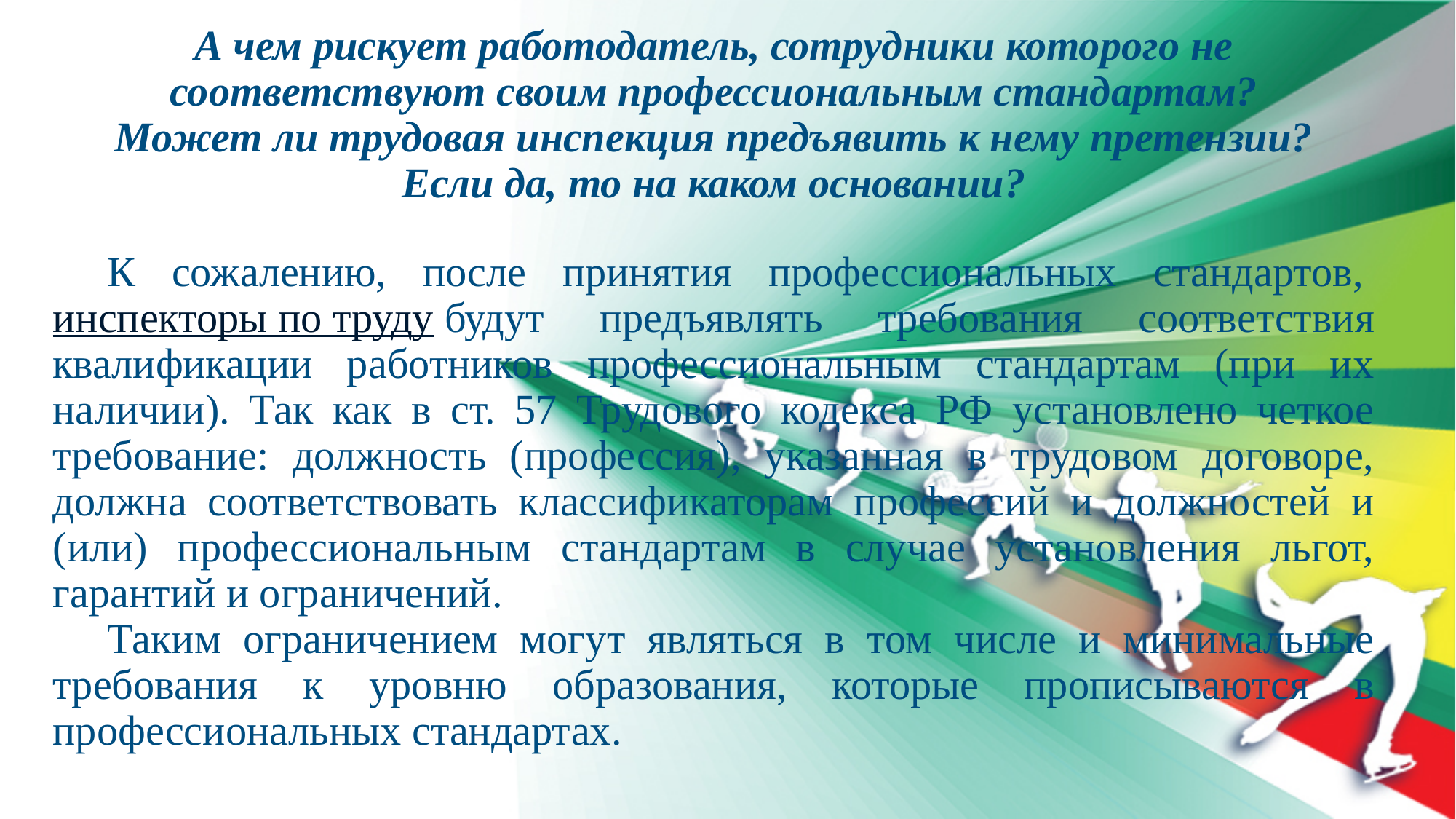

# А чем рискует работодатель, сотрудники которого не соответствуют своим профессиональным стандартам? Может ли трудовая инспекция предъявить к нему претензии? Если да, то на каком основании?
К сожалению, после принятия профессиональных стандартов, инспекторы по труду будут предъявлять требования соответствия квалификации работников профессиональным стандартам (при их наличии). Так как в ст. 57 Трудового кодекса РФ установлено четкое требование: должность (профессия), указанная в трудовом договоре, должна соответствовать классификаторам профессий и должностей и (или) профессиональным стандартам в случае установления льгот, гарантий и ограничений.
Таким ограничением могут являться в том числе и минимальные требования к уровню образования, которые прописываются в профессиональных стандартах.